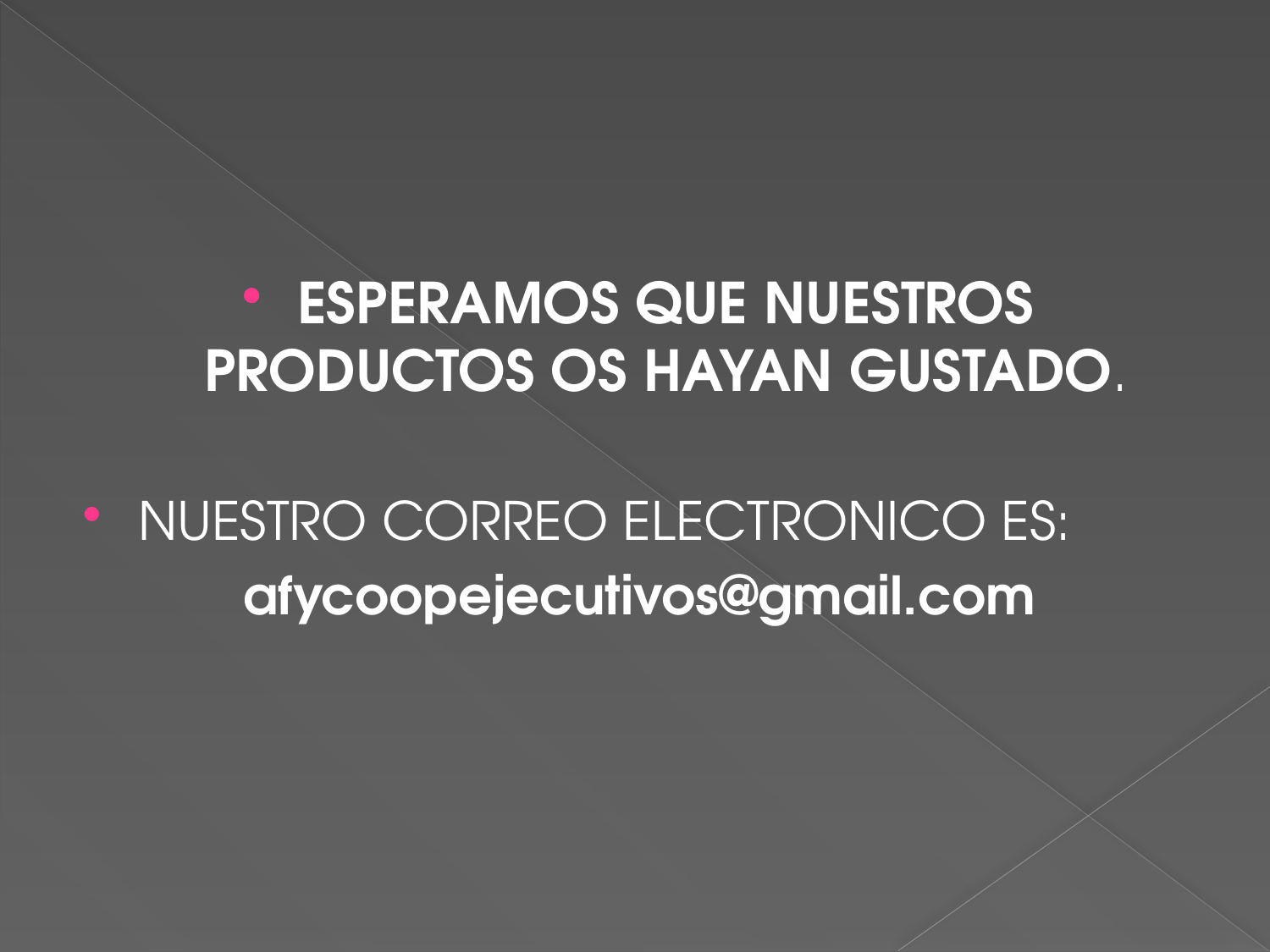

#
ESPERAMOS QUE NUESTROS PRODUCTOS OS HAYAN GUSTADO.

NUESTRO CORREO ELECTRONICO ES:
afycoopejecutivos@gmail.com